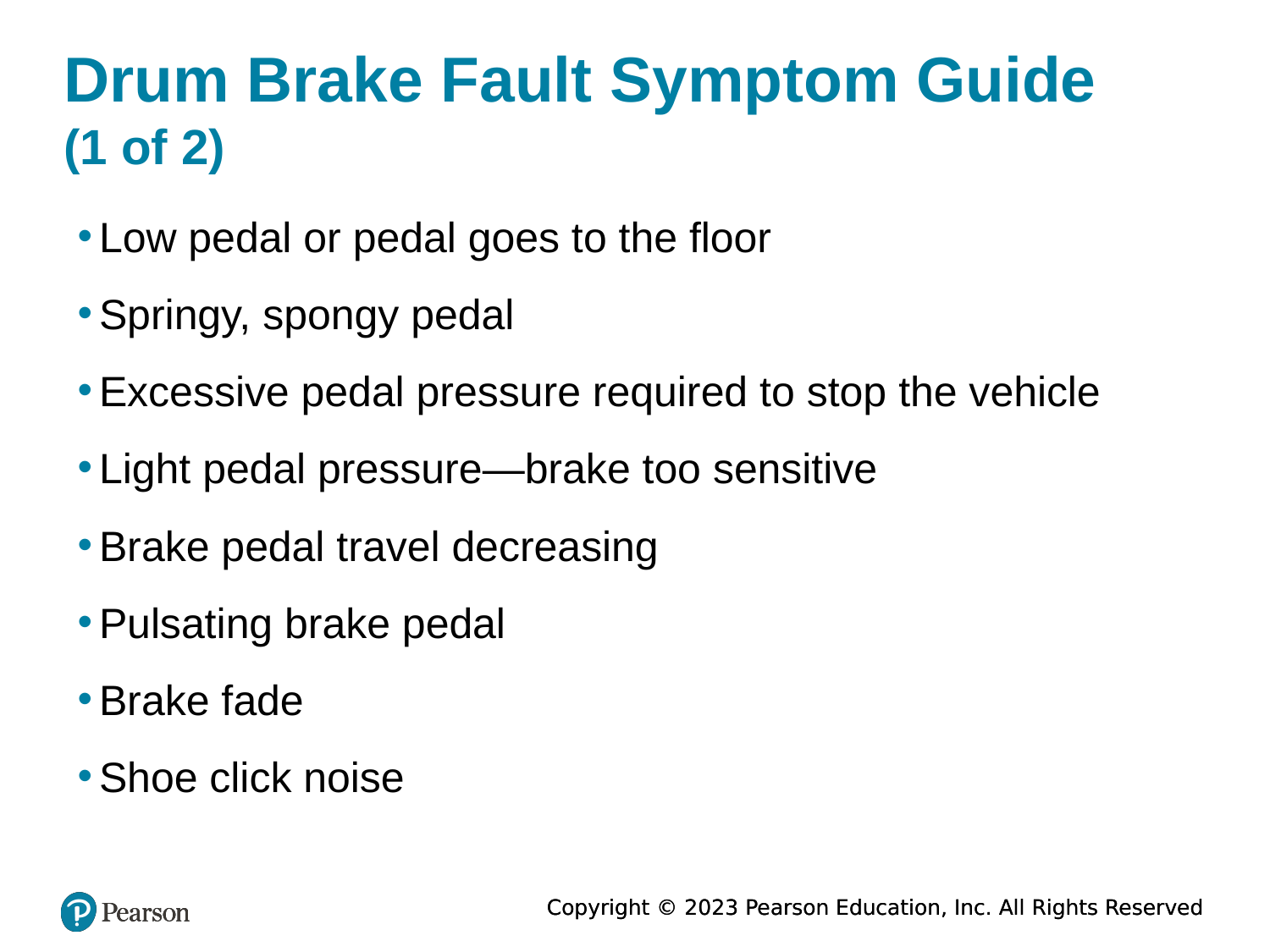

# Drum Brake Fault Symptom Guide    (1 of 2)
Low pedal or pedal goes to the floor
Springy, spongy pedal
Excessive pedal pressure required to stop the vehicle
Light pedal pressure—brake too sensitive
Brake pedal travel decreasing
Pulsating brake pedal
Brake fade
Shoe click noise